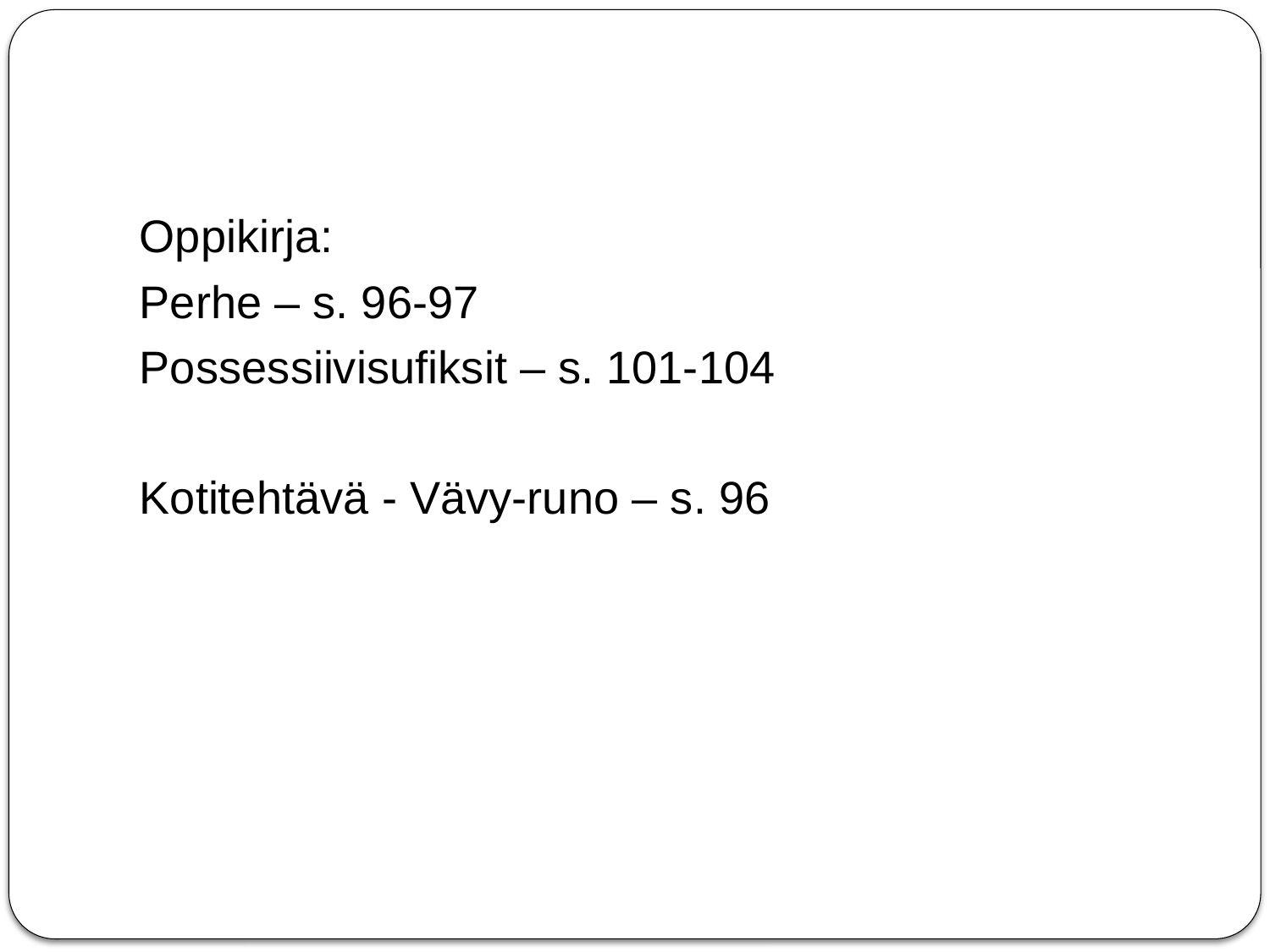

#
Oppikirja:
Perhe – s. 96-97
Possessiivisufiksit – s. 101-104

Kotitehtävä - Vävy-runo – s. 96